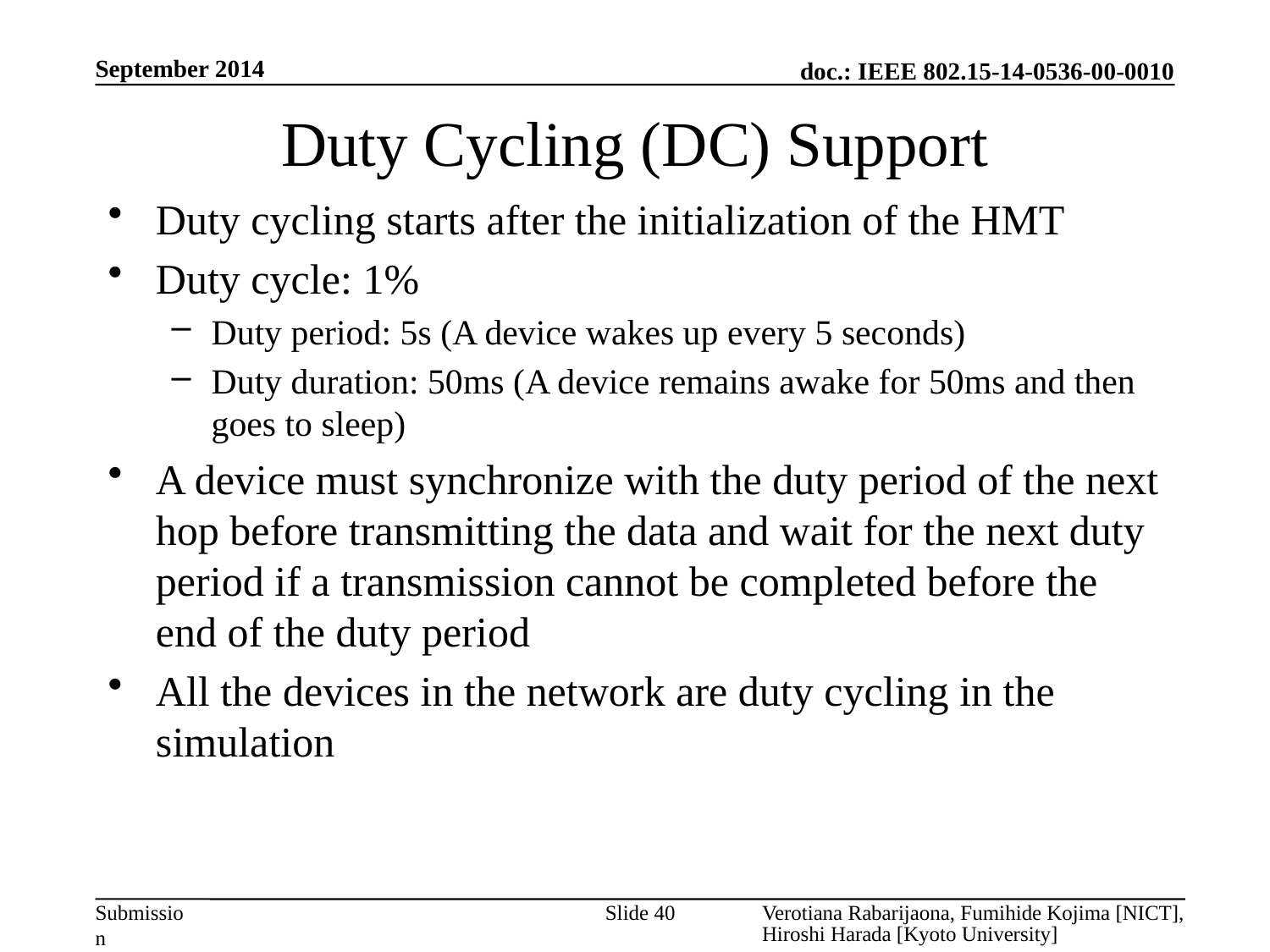

September 2014
# Duty Cycling (DC) Support
Duty cycling starts after the initialization of the HMT
Duty cycle: 1%
Duty period: 5s (A device wakes up every 5 seconds)
Duty duration: 50ms (A device remains awake for 50ms and then goes to sleep)
A device must synchronize with the duty period of the next hop before transmitting the data and wait for the next duty period if a transmission cannot be completed before the end of the duty period
All the devices in the network are duty cycling in the simulation
Slide 40
Verotiana Rabarijaona, Fumihide Kojima [NICT], Hiroshi Harada [Kyoto University]